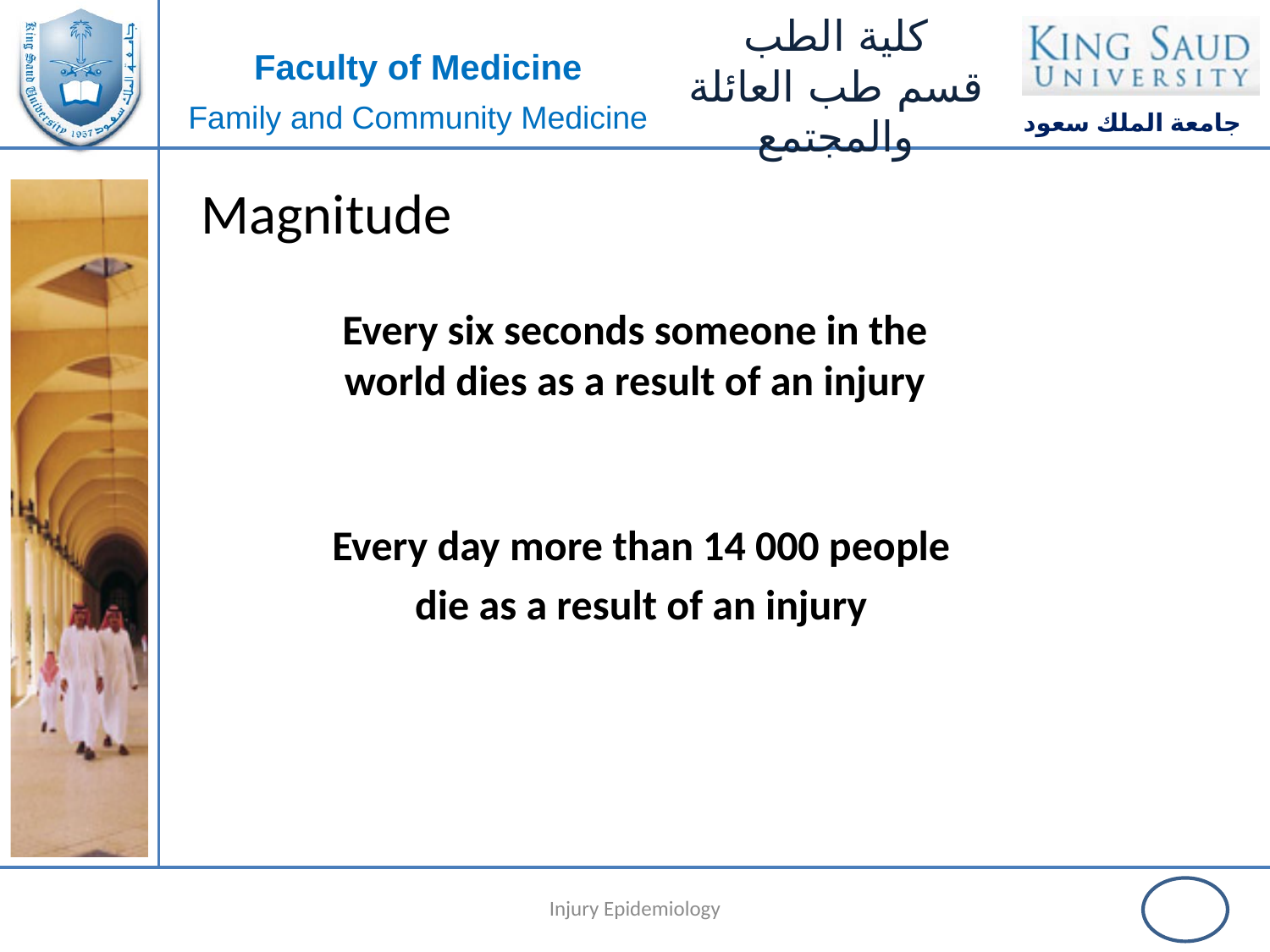

Every six seconds someone in the world dies as a result of an injury
Magnitude

Every day more than 14 000 people
die as a result of an injury
31 January, 2019
Injury Epidemiology
18